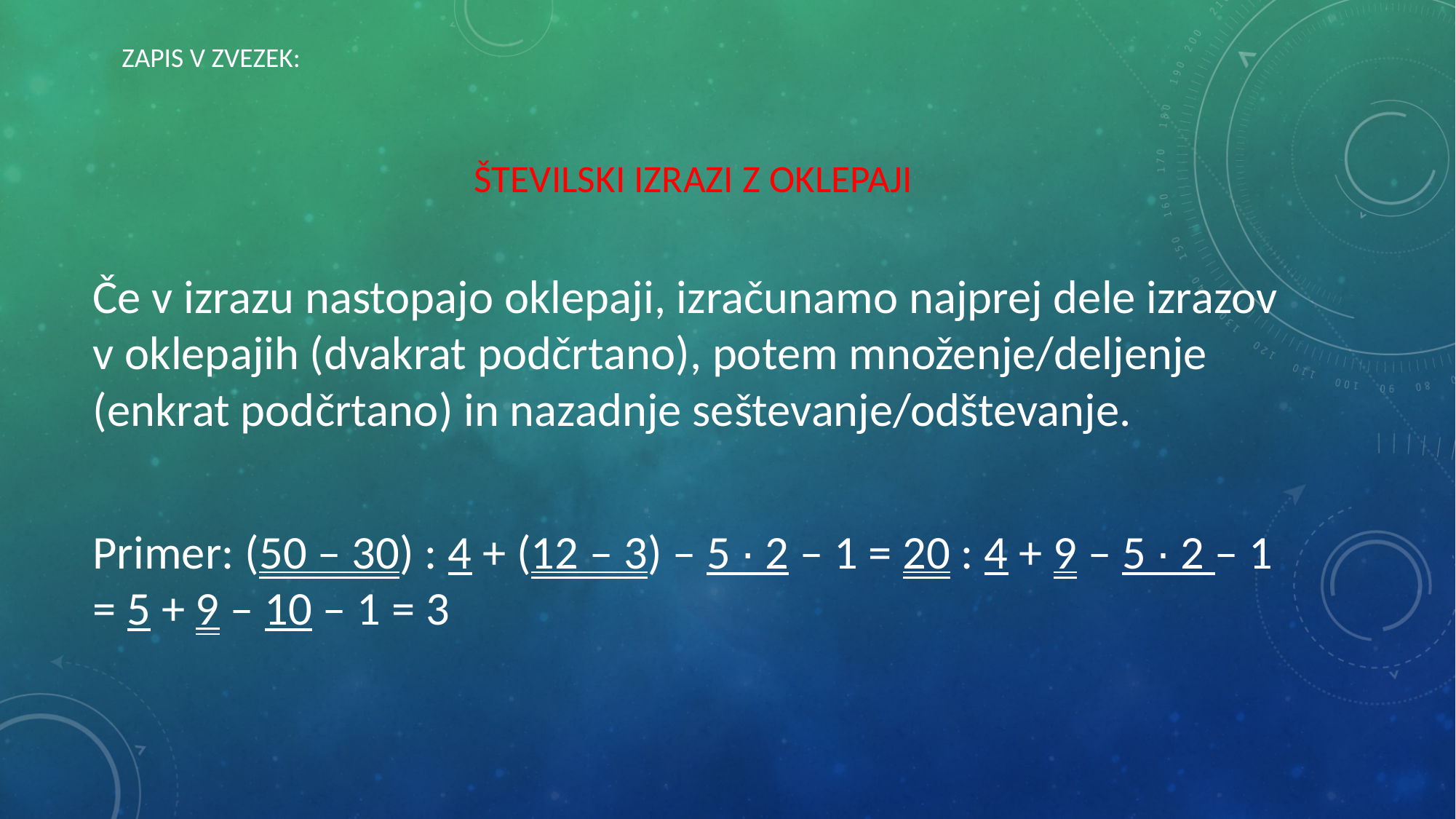

ZAPIS V ZVEZEK:
# ŠTEVILSKI IZRAZI Z OKLEPAJI
Če v izrazu nastopajo oklepaji, izračunamo najprej dele izrazov v oklepajih (dvakrat podčrtano), potem množenje/deljenje (enkrat podčrtano) in nazadnje seštevanje/odštevanje.

Primer: (50 – 30) : 4 + (12 – 3) – 5 ∙ 2 – 1 = 20 : 4 + 9 – 5 ∙ 2 – 1 = 5 + 9 – 10 – 1 = 3